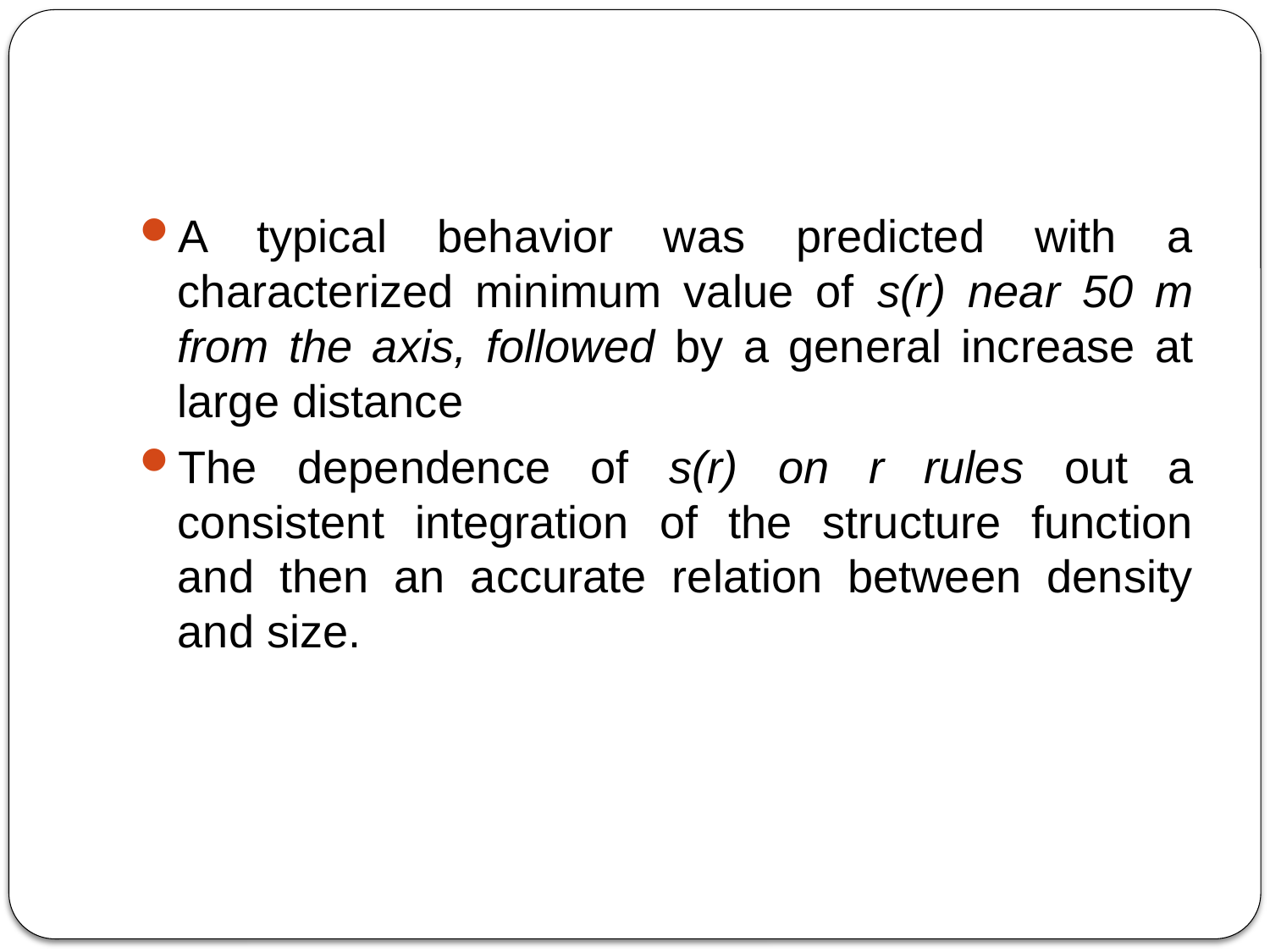

#
A typical behavior was predicted with a characterized minimum value of s(r) near 50 m from the axis, followed by a general increase at large distance
The dependence of s(r) on r rules out a consistent integration of the structure function and then an accurate relation between density and size.